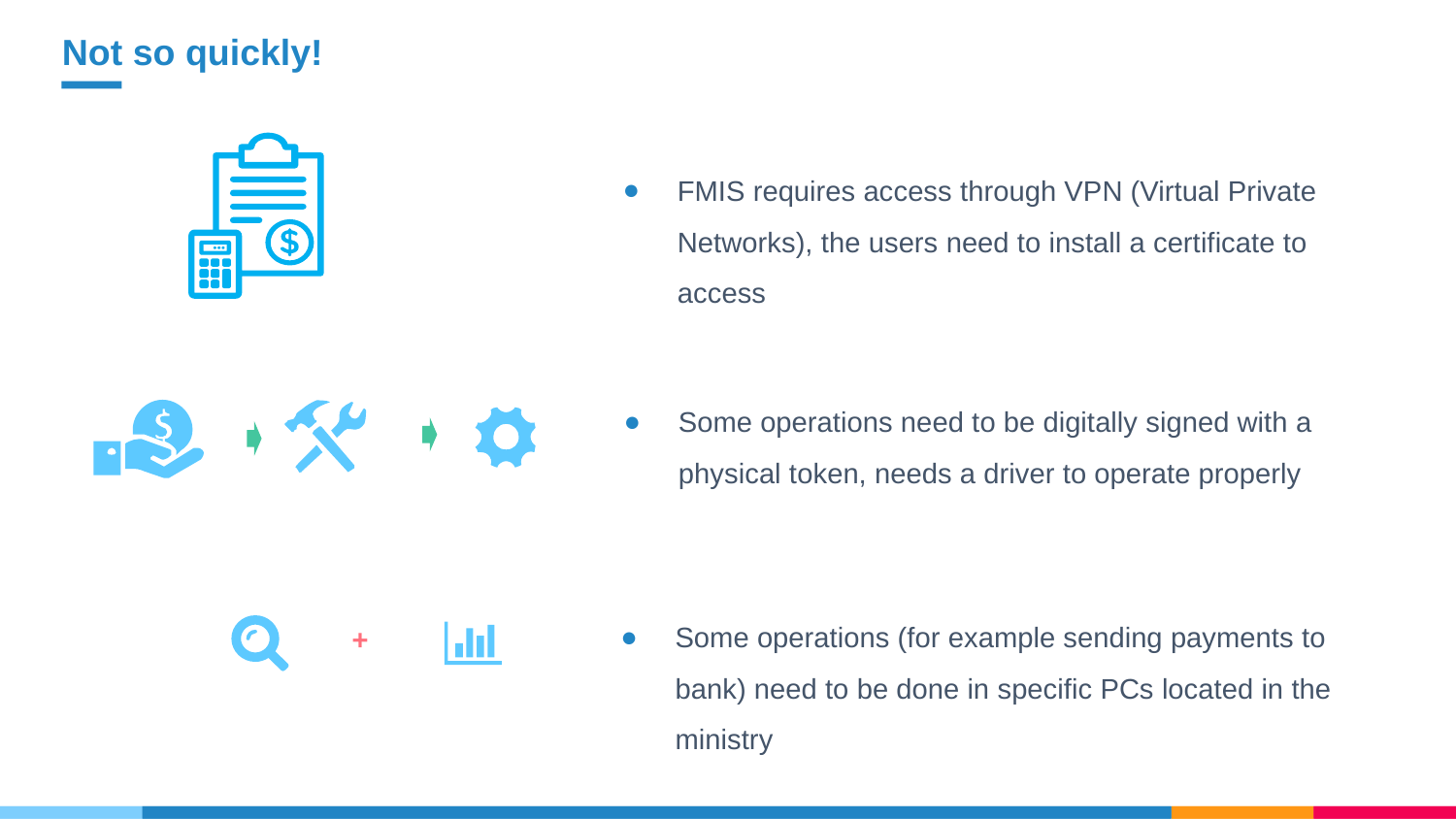

Not so quickly!

FMIS requires access through VPN (Virtual Private Networks), the users need to install a certificate to access
Some operations need to be digitally signed with a physical token, needs a driver to operate properly

Some operations (for example sending payments to bank) need to be done in specific PCs located in the ministry

+